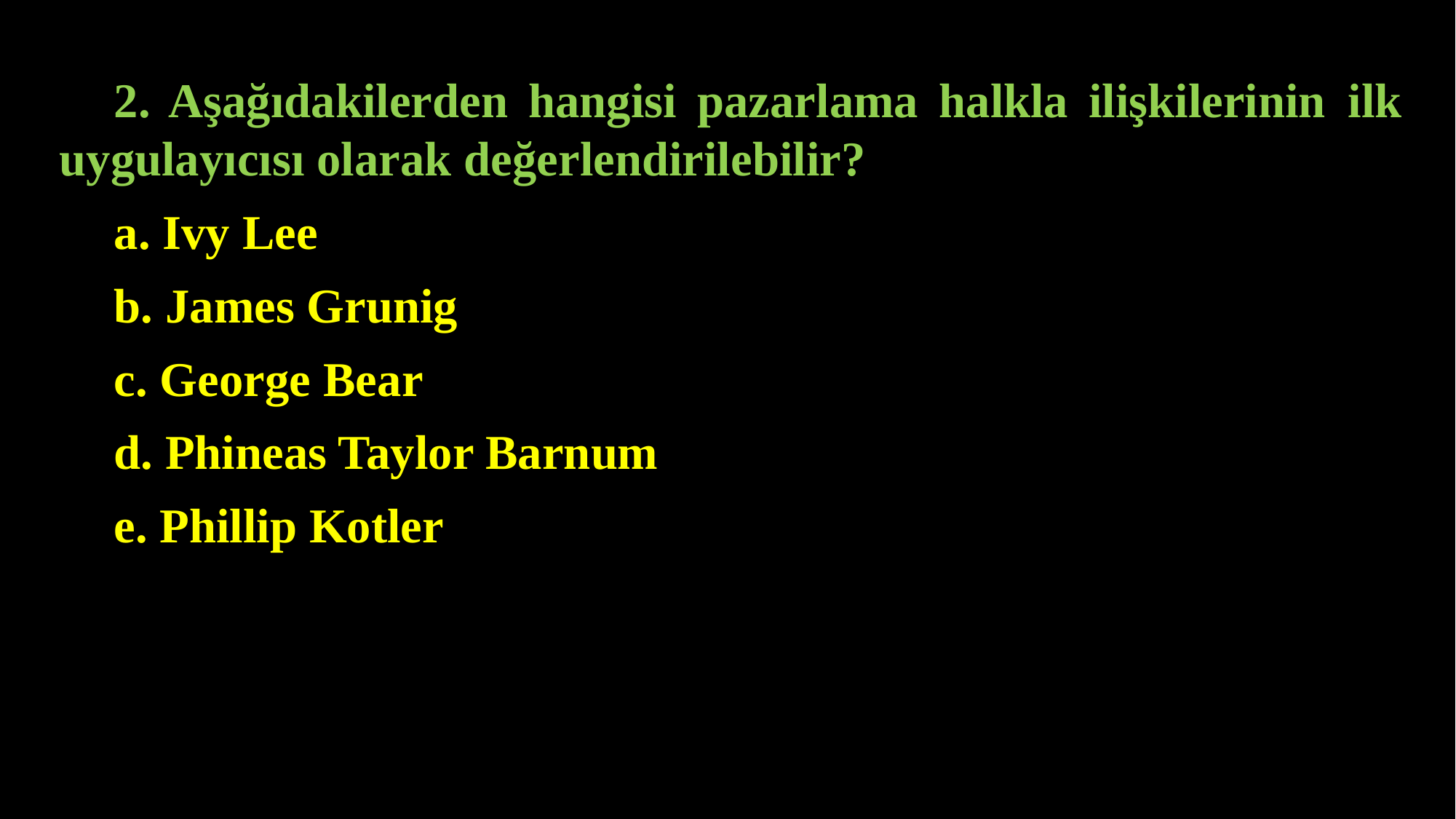

2. Aşağıdakilerden hangisi pazarlama halkla ilişkilerinin ilk uygulayıcısı olarak değerlendirilebilir?
a. Ivy Lee
b. James Grunig
c. George Bear
d. Phineas Taylor Barnum
e. Phillip Kotler